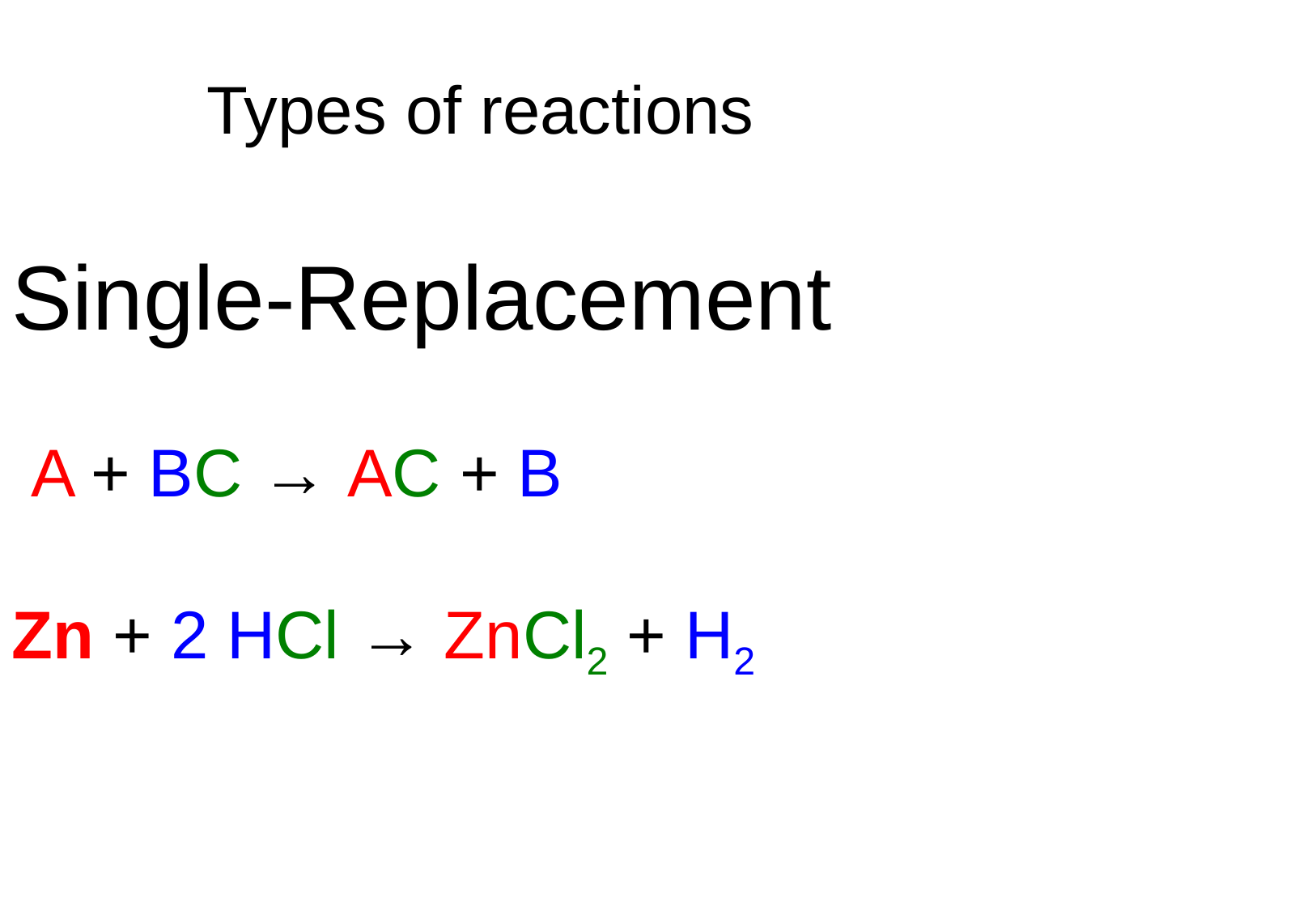

Types of reactions
Single-Replacement

 A + BC → AC + B

Zn + 2 HCl → ZnCl2 + H2